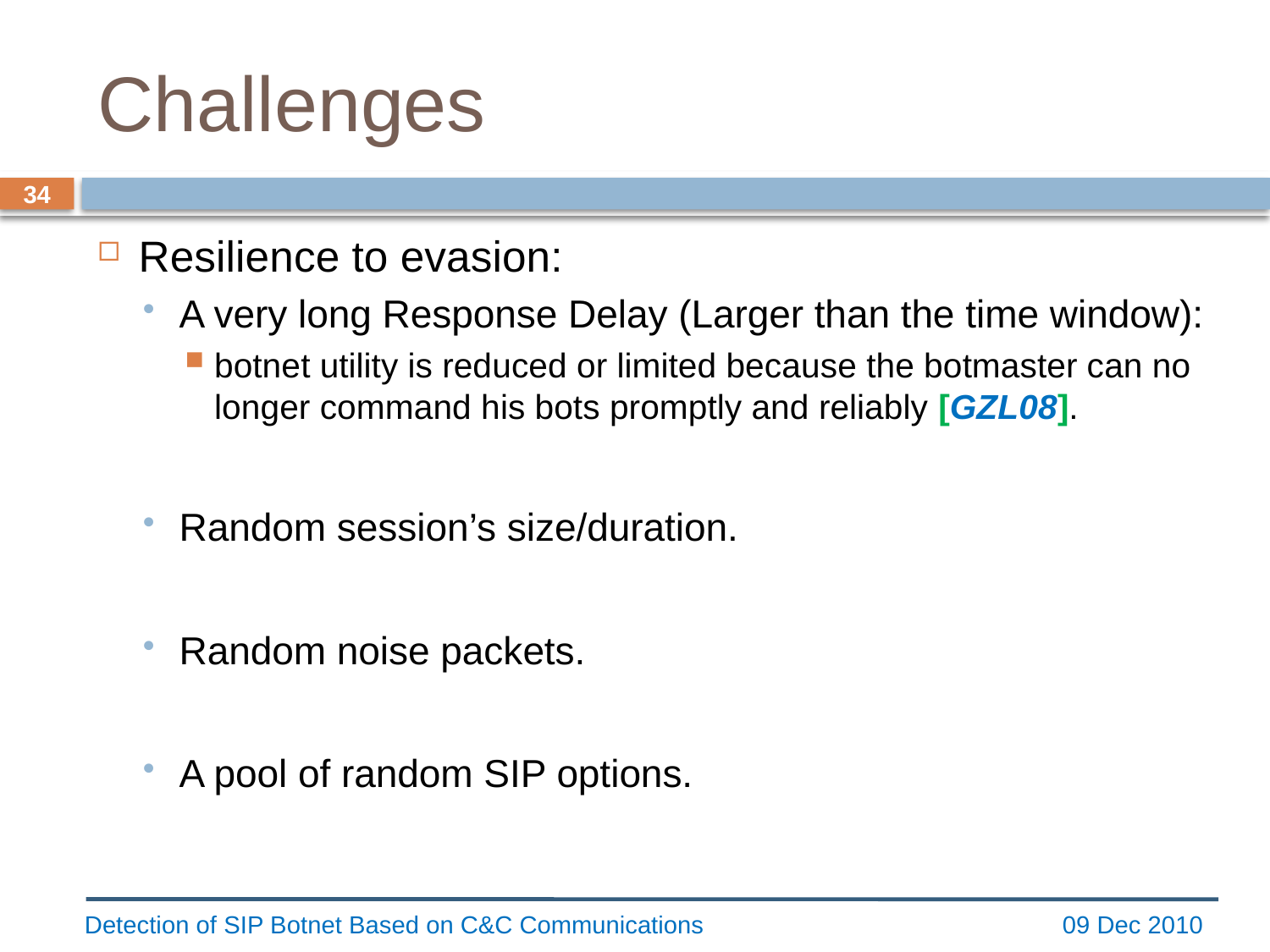

# Challenges
34
Resilience to evasion:
A very long Response Delay (Larger than the time window):
botnet utility is reduced or limited because the botmaster can no longer command his bots promptly and reliably [GZL08].

Random session’s size/duration.

Random noise packets.

A pool of random SIP options.

Detection of SIP Botnet Based on C&C Communications
09 Dec 2010